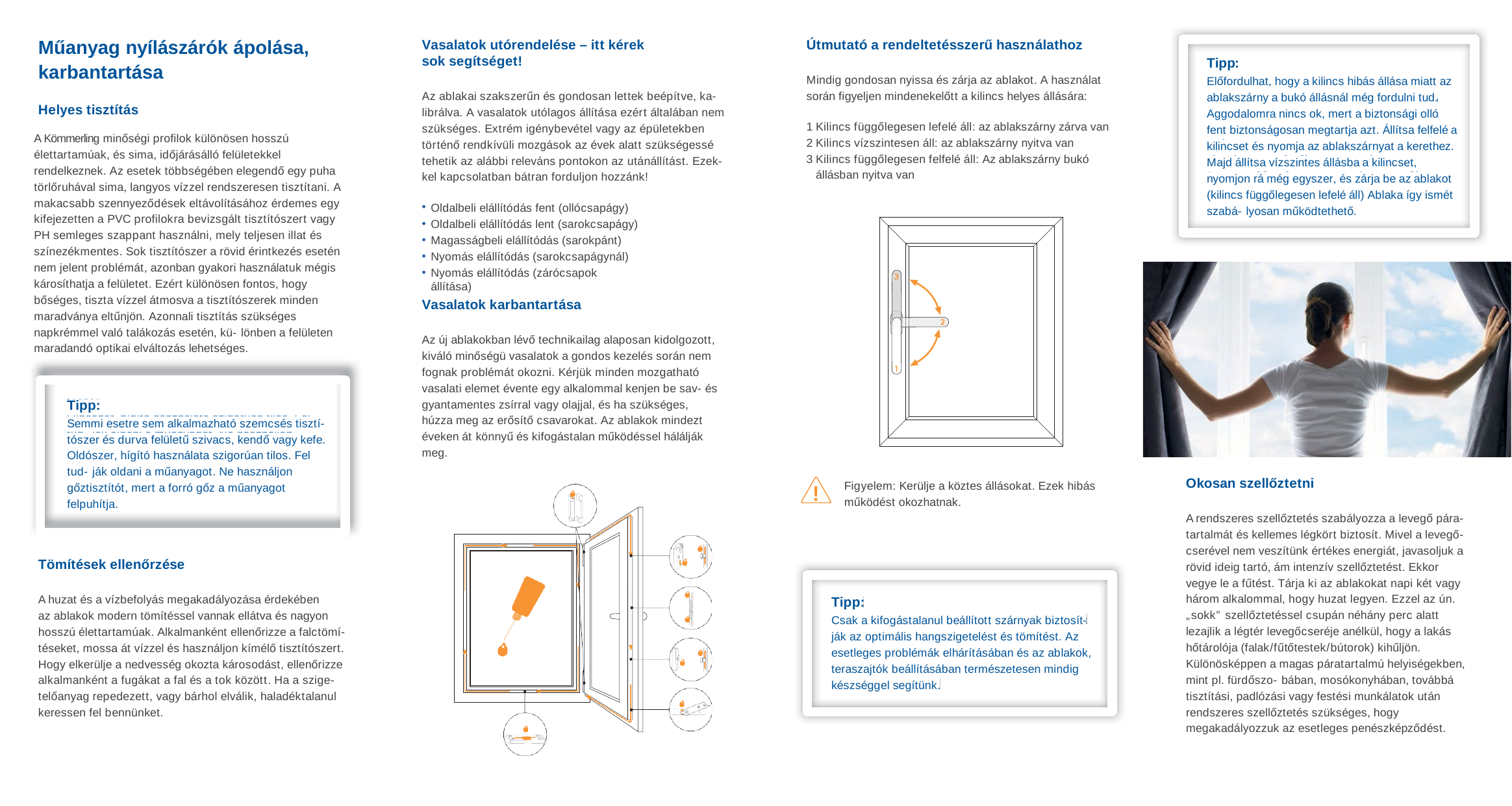

Tipp:
Előfordulhat, hogy a kilincs hibás állása miatt az ablakszárny a bukó állásnál még fordulni tud.
Aggodalomra nincs ok, mert a biztonsági olló  fent biztonságosan megtartja azt. Állítsa felfelé a kilincset és nyomja az ablakszárnyat a kerethez. Majd állítsa vízszintes állásba a kilincset, nyomjon rá még egyszer, és zárja be az ablakot (kilincs függőlegesen lefelé áll) Ablaka így ismét szabá- lyosan működtethető.

Műanyag nyílászárók ápolása, karbantartása
Vasalatok utórendelése – itt kérek sok segítséget!
Útmutató a rendeltetésszerű használathoz

Tipp:
Előfordulhat, hogy a kilincs hibás állása miatt az ablakszárny a bukó állásnál még fordulni tud.
Aggodalomra nincs ok, mert a biztonsági olló  fent biztonságosan megtartja azt. Állítsa felfelé a kilincset és nyomja az ablakszárnyat a kerethez. Majd állítsa vízszintes állásba a kilincset, nyomjon rá még egyszer, és zárja be az ablakot (kilincs függőlegesen lefelé áll) Ablaka így ismét szabá- lyosan működtethető.

Mindig gondosan nyissa és zárja az ablakot. A használat során figyeljen mindenekelőtt a kilincs helyes állására:

Az ablakai szakszerűn és gondosan lettek beépítve, ka- librálva. A vasalatok utólagos állítása ezért általában nem szükséges. Extrém igénybevétel vagy az épületekben történő rendkívüli mozgások az évek alatt szükségessé tehetik az alábbi releváns pontokon az utánállítást. Ezek- kel kapcsolatban bátran forduljon hozzánk!

Helyes tisztítás

Kilincs függőlegesen lefelé áll: az ablakszárny zárva van
Kilincs vízszintesen áll: az ablakszárny nyitva van
Kilincs függőlegesen felfelé áll: Az ablakszárny bukó állásban nyitva van

A Kömmerling minőségi profilok különösen hosszú élettartamúak, és sima, időjárásálló felületekkel rendelkeznek. Az esetek többségében elegendő egy puha törlőruhával sima, langyos vízzel rendszeresen tisztítani. A makacsabb szennyeződések eltávolításához érdemes egy kifejezetten a PVC profilokra bevizsgált tisztítószert vagy PH semleges szappant használni, mely teljesen illat és színezékmentes. Sok tisztítószer a rövid érintkezés esetén nem jelent problémát, azonban gyakori használatuk mégis károsíthatja a felületet. Ezért különösen fontos, hogy bőséges, tiszta vízzel átmosva a tisztítószerek minden maradványa eltűnjön. Azonnali tisztítás szükséges napkrémmel való talákozás esetén, kü- lönben a felületen maradandó optikai elváltozás lehetséges.

Oldalbeli elállítódás fent (ollócsapágy)
Oldalbeli elállítódás lent (sarokcsapágy)
Magasságbeli elállítódás (sarokpánt)
Nyomás elállítódás (sarokcsapágynál)
Nyomás elállítódás (zárócsapok állítása)

Vasalatok karbantartása

Az új ablakokban lévő technikailag alaposan kidolgozott, kiváló minőségü vasalatok a gondos kezelés során nem fognak problémát okozni. Kérjük minden mozgatható vasalati elemet évente egy alkalommal kenjen be sav- és gyantamentes zsírral vagy olajjal, és ha szükséges, húzza meg az erősítő csavarokat. Az ablakok mindezt éveken át könnyű és kifogástalan működéssel hálálják meg.

Tipp:
Semmi esetre sem alkalmazható szemcsés tisztí- tószer és durva felületű szivacs, kendő vagy kefe. Oldószer, hígító használata szigorúan tilos. Fel tud- ják oldani a műanyagot. Ne használjon gőztisztítót, mert a forró gőz a műanyagot felpuhítja.

Tipp:
Semmi esetre sem alkalmazható szemcsés tisztí- tószer és durva felületű szivacs, kendő vagy kefe. Oldószer, hígító használata szigorúan tilos. Fel tud- ják oldani a műanyagot. Ne használjon gőztisztítót, mert a forró gőz a műanyagot felpuhítja.

Okosan szellőztetni
Figyelem: Kerülje a köztes állásokat. Ezek hibás működést okozhatnak.

!

A rendszeres szellőztetés szabályozza a levegő pára- tartalmát és kellemes légkört biztosít. Mivel a levegő- cserével nem veszítünk értékes energiát, javasoljuk a rövid ideig tartó, ám intenzív szellőztetést. Ekkor vegye le a fűtést. Tárja ki az ablakokat napi két vagy három alkalommal, hogy huzat legyen. Ezzel az ún. „sokk” szellőztetéssel csupán néhány perc alatt lezajlik a légtér levegőcseréje anélkül, hogy a lakás hőtárolója (falak/fűtőtestek/bútorok) kihűljön. Különösképpen a magas páratartalmú helyiségekben, mint pl. fürdőszo- bában, mosókonyhában, továbbá tisztítási, padlózási vagy festési munkálatok után rendszeres szellőztetés szükséges, hogy megakadályozzuk az esetleges penészképződést.

Tömítések ellenőrzése
Tipp:
Csak a kifogástalanul beállított szárnyak biztosít- ják az optimális hangszigetelést és tömítést. Az esetleges problémák elhárításában és az ablakok, teraszajtók beállításában természetesen mindig készséggel segítünk.

A huzat és a vízbefolyás megakadályozása érdekében az ablakok modern tömítéssel vannak ellátva és nagyon
hosszú élettartamúak. Alkalmanként ellenőrizze a falctömí- téseket, mossa át vízzel és használjon kímélő tisztítószert. Hogy elkerülje a nedvesség okozta károsodást, ellenőrizze alkalmanként a fugákat a fal és a tok között. Ha a szige- telőanyag repedezett, vagy bárhol elválik, haladéktalanul keressen fel bennünket.
Tipp:
Csak a kifogástalanul beállított szárnyak biztosít- ják az optimális hangszigetelést és tömítést. Az esetleges problémák elhárításában és az ablakok, teraszajtók beállításában természetesen mindig készséggel segítünk.